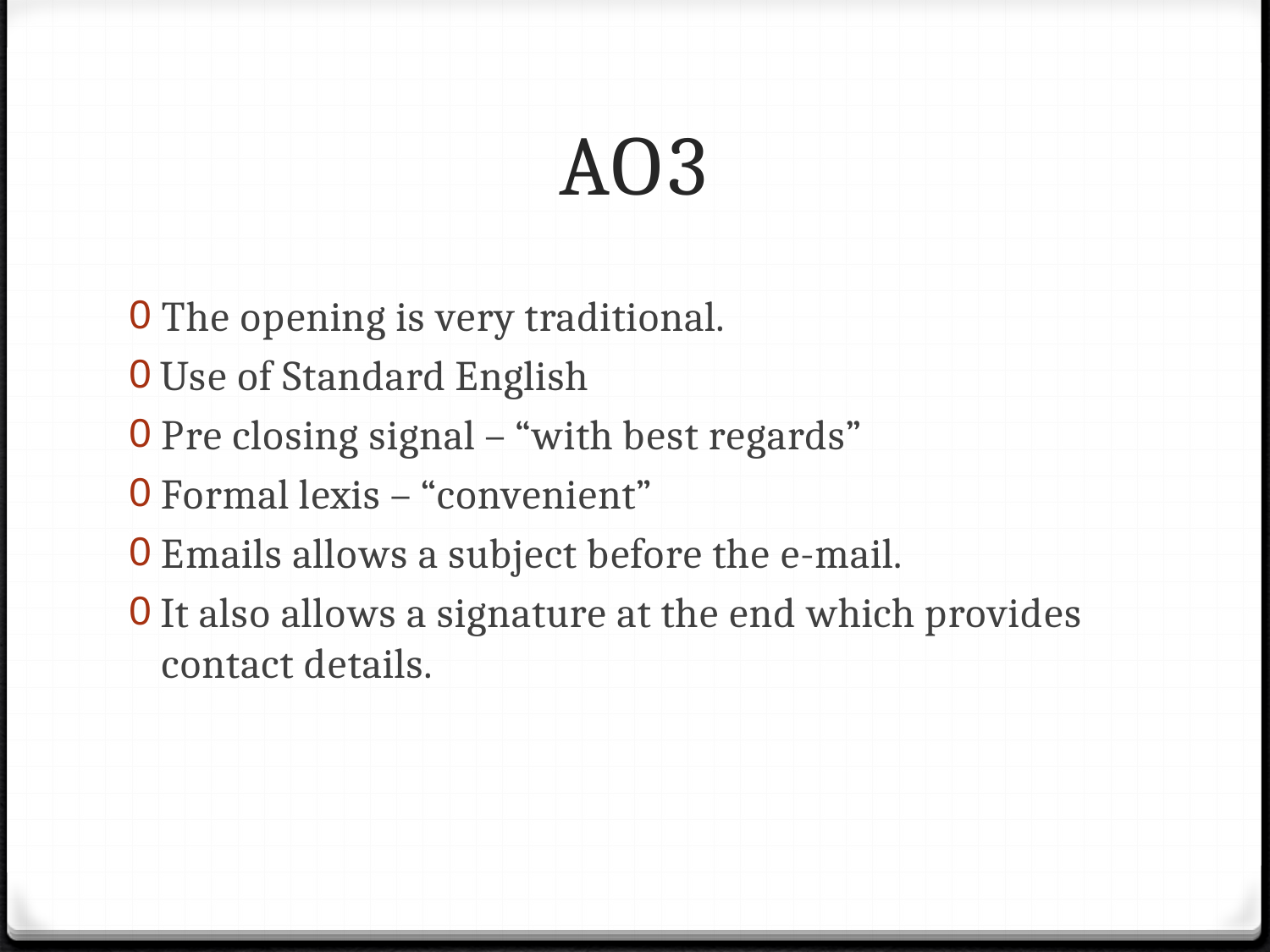

# AO3
The opening is very traditional.
Use of Standard English
Pre closing signal – “with best regards”
Formal lexis – “convenient”
Emails allows a subject before the e-mail.
It also allows a signature at the end which provides contact details.